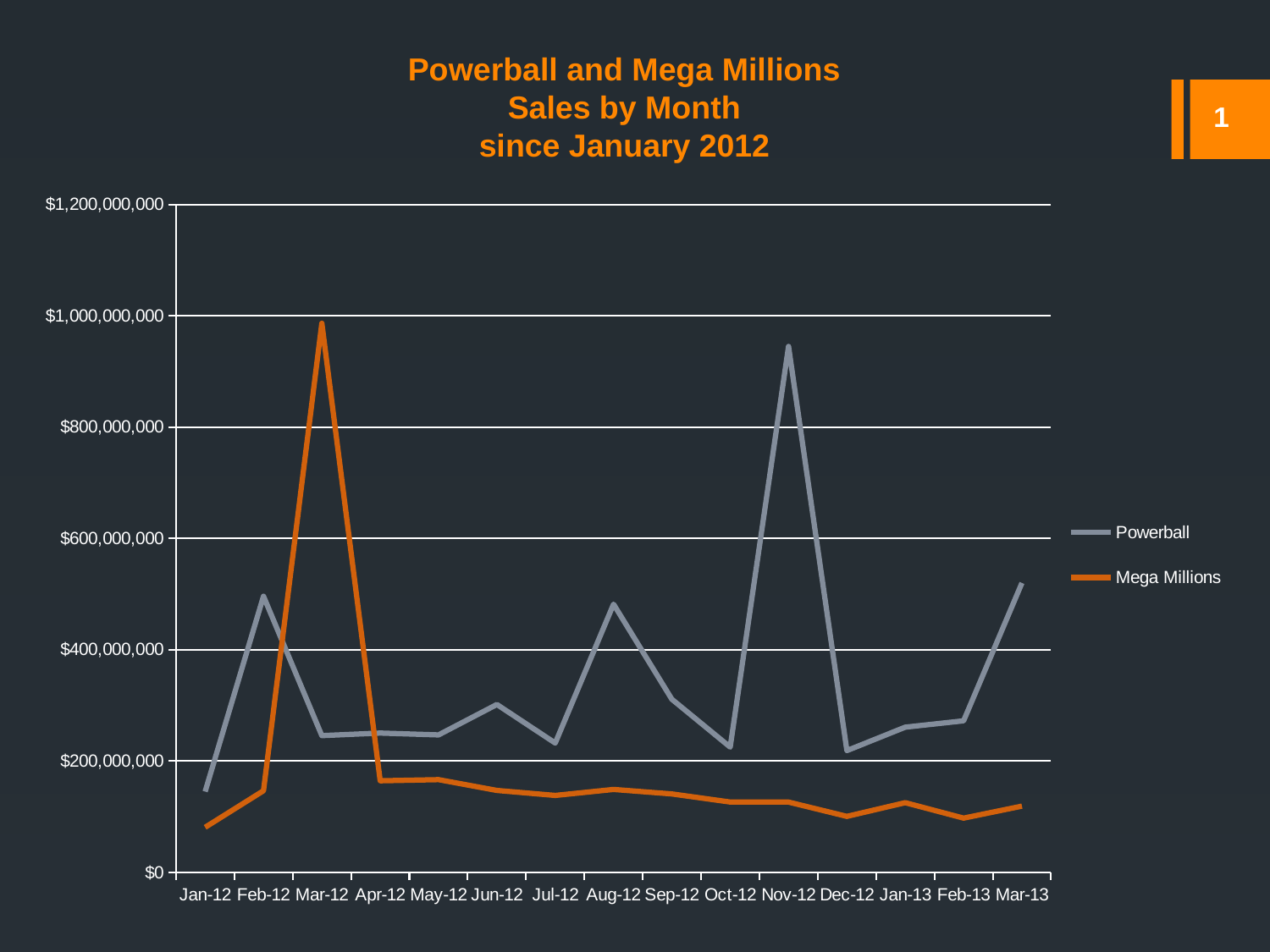

# Powerball and Mega Millions Sales by Month since January 2012
1

### Chart

| Category | Powerball | Mega Millions |
|---|---|---|
| 40909 | 145208964.0 | 81015781.0 |
| 40940 | 496160388.0 | 146742118.0 |
| 40969 | 245713894.0 | 986634041.0 |
| 41000 | 250329562.0 | 164591468.0 |
| 41030 | 246998760.0 | 166701993.0 |
| 41061 | 301667948.0 | 147317704.0 |
| 41091 | 232414496.0 | 138322040.0 |
| 41122 | 481846256.0 | 149077294.0 |
| 41153 | 311109566.0 | 141023066.0 |
| 41183 | 225141542.0 | 126415811.0 |
| 41214 | 945006394.0 | 126318486.0 |
| 41244 | 218818940.0 | 100701029.0 |
| 41275 | 260968058.0 | 125293254.0 |
| 41306 | 272313402.0 | 97547734.0 |
| 41334 | 520035290.0 | 119073689.0 |